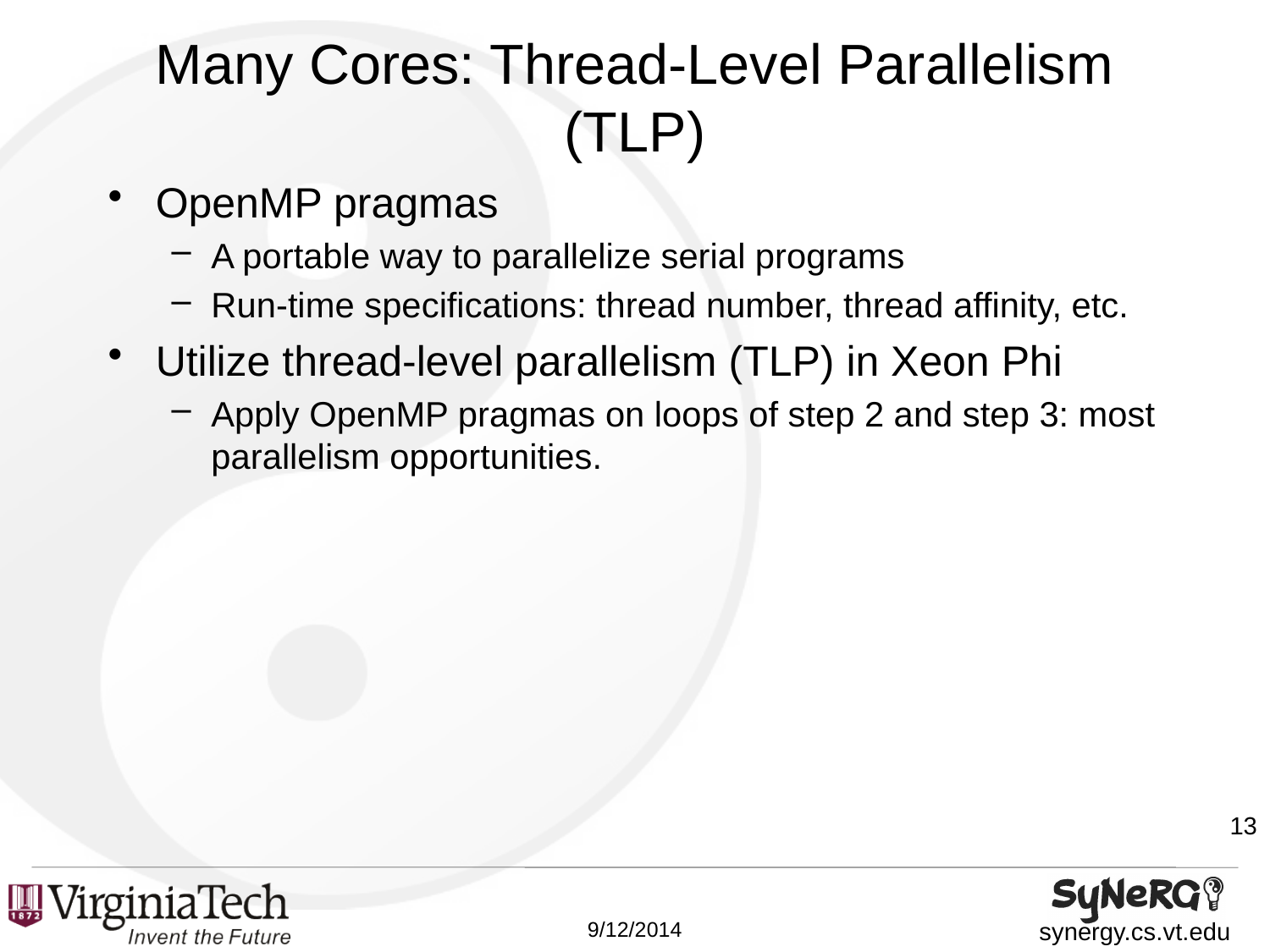

# Many Cores: Thread-Level Parallelism (TLP)
OpenMP pragmas
A portable way to parallelize serial programs
Run-time specifications: thread number, thread affinity, etc.
Utilize thread-level parallelism (TLP) in Xeon Phi
Apply OpenMP pragmas on loops of step 2 and step 3: most parallelism opportunities.
13
9/12/2014